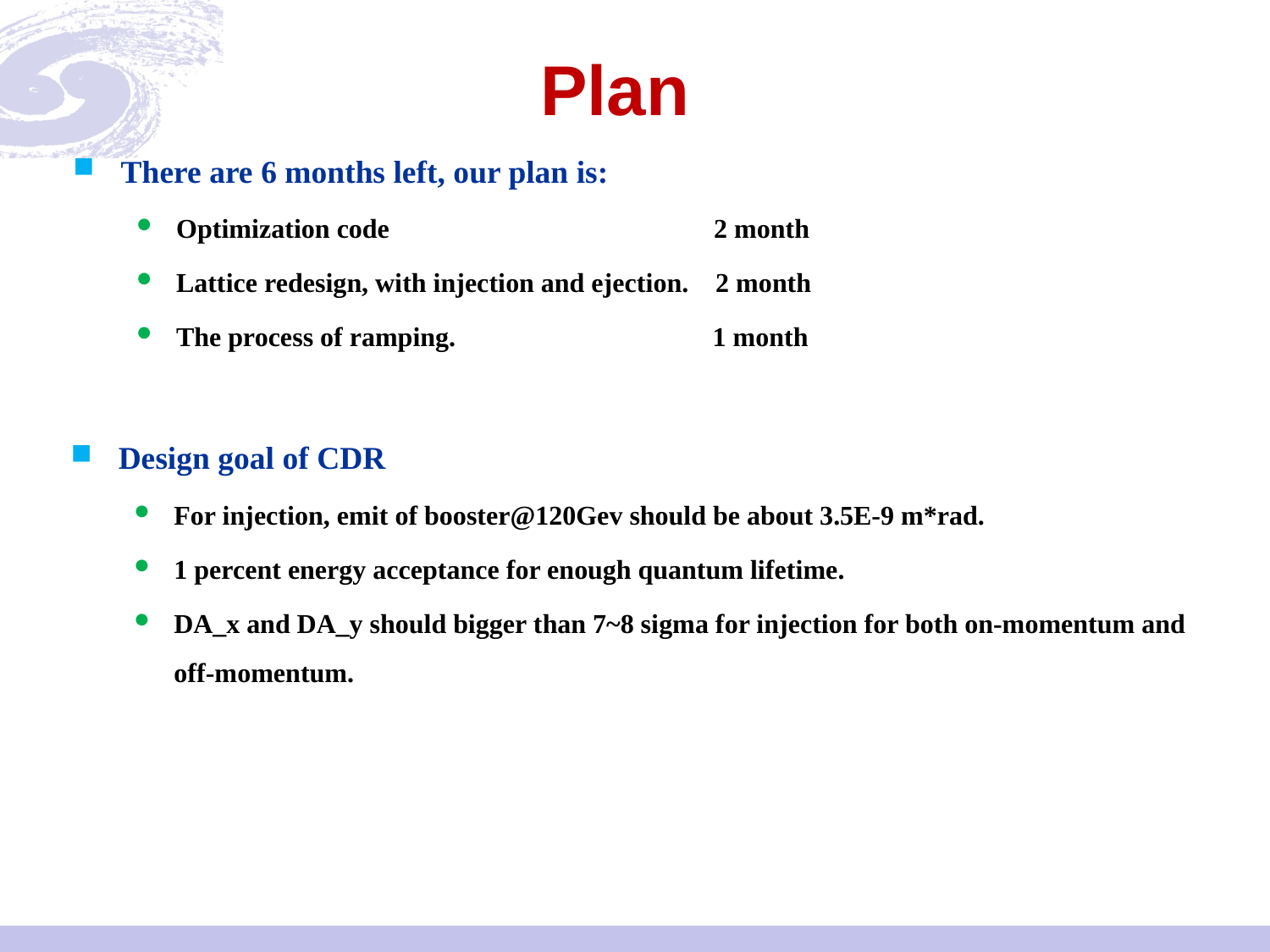

# Plan
There are 6 months left, our plan is:
Optimization code                                                2 month
Lattice redesign, with injection and ejection.    2 month
The process of ramping.                                      1 month

Design goal of CDR
For injection, emit of booster@120Gev should be about 3.5E-9 m*rad.
1 percent energy acceptance for enough quantum lifetime.
DA_x and DA_y should bigger than 7~8 sigma for injection for both on-momentum and off-momentum.